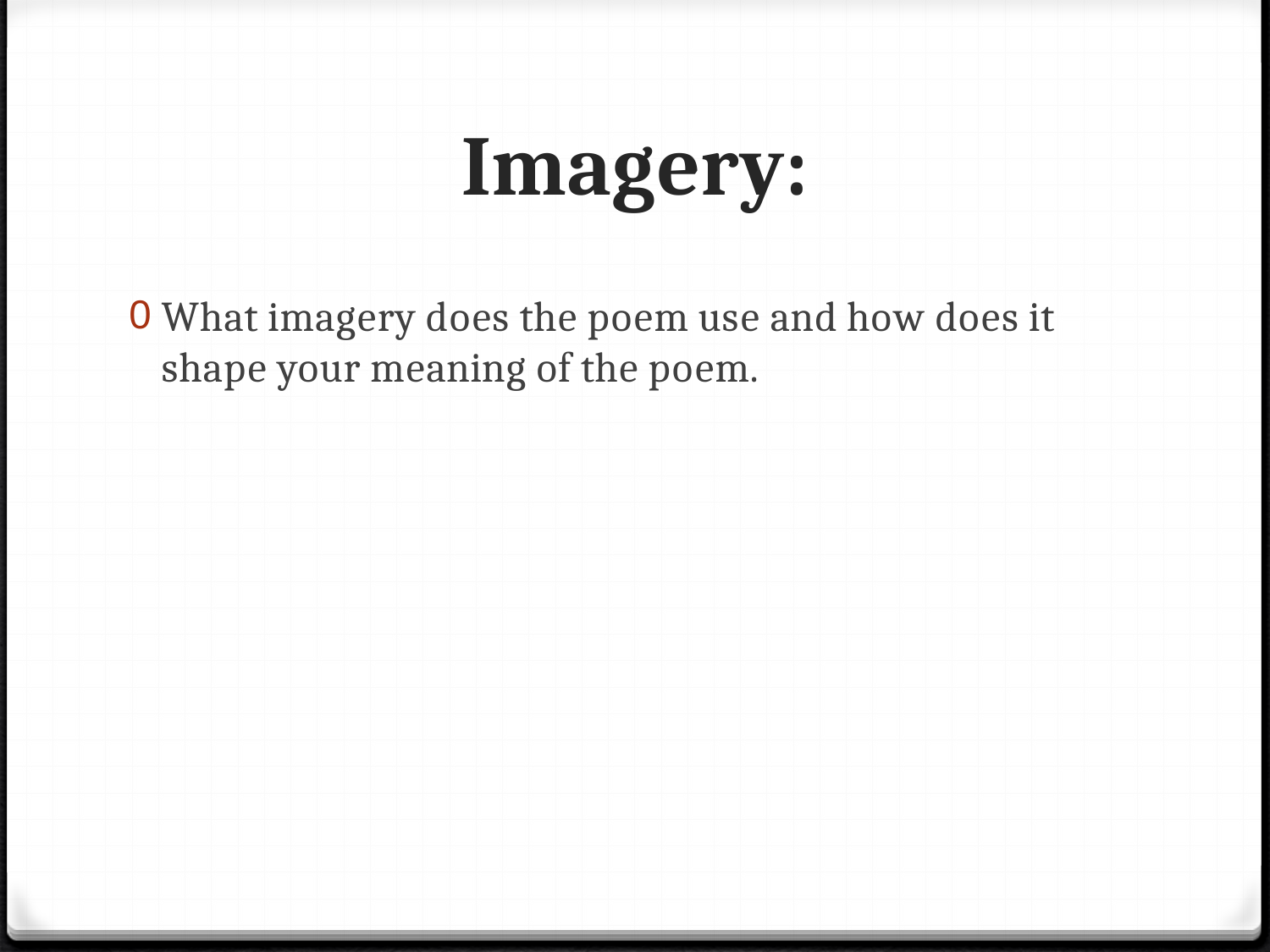

# Imagery:
What imagery does the poem use and how does it shape your meaning of the poem.